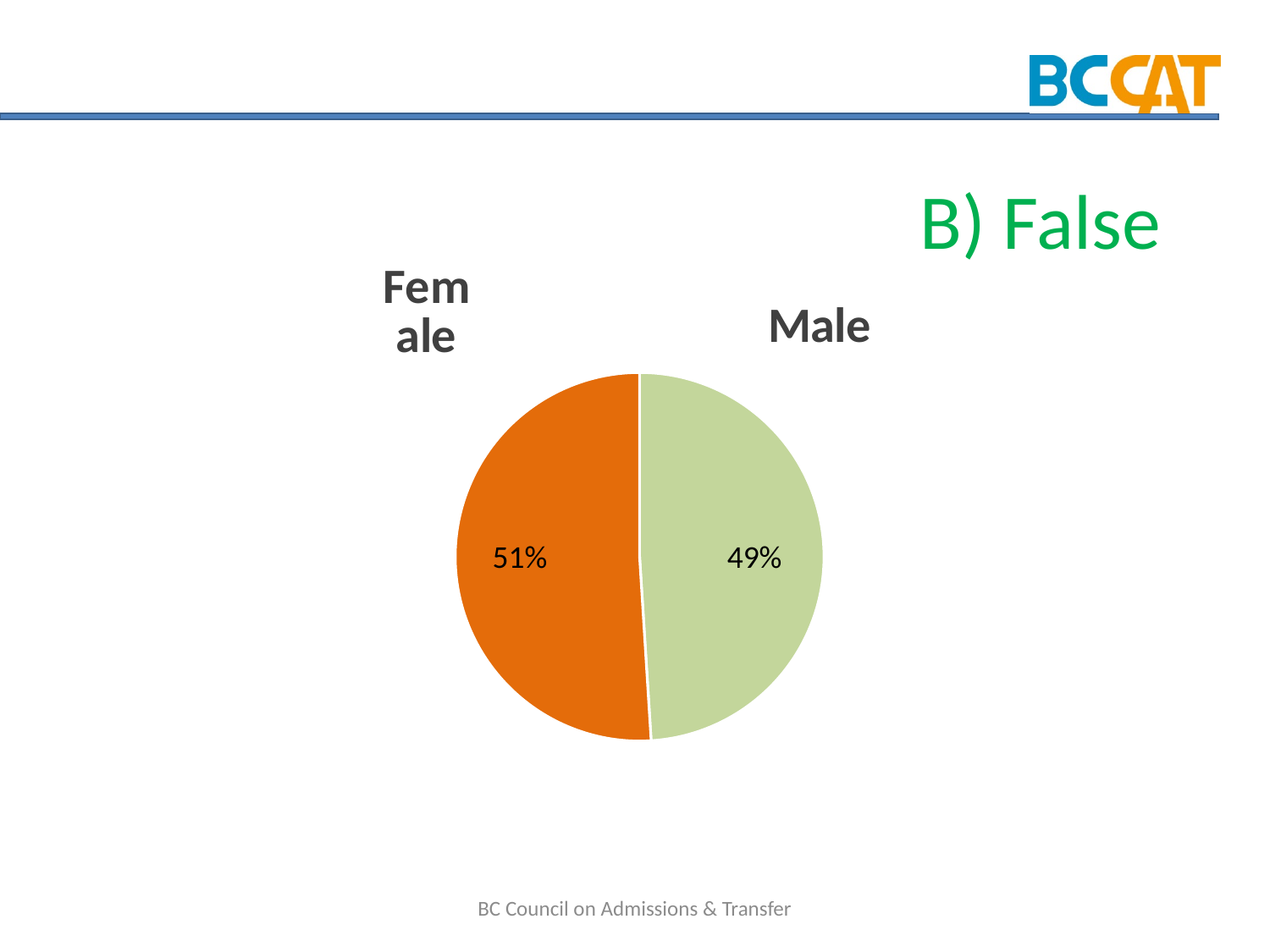

# B) False

### Chart

| Category | % |
|---|---|
| Male  | 49.0 |
| Female | 51.0 |
51%
49%
 BC Council on Admissions & Transfer